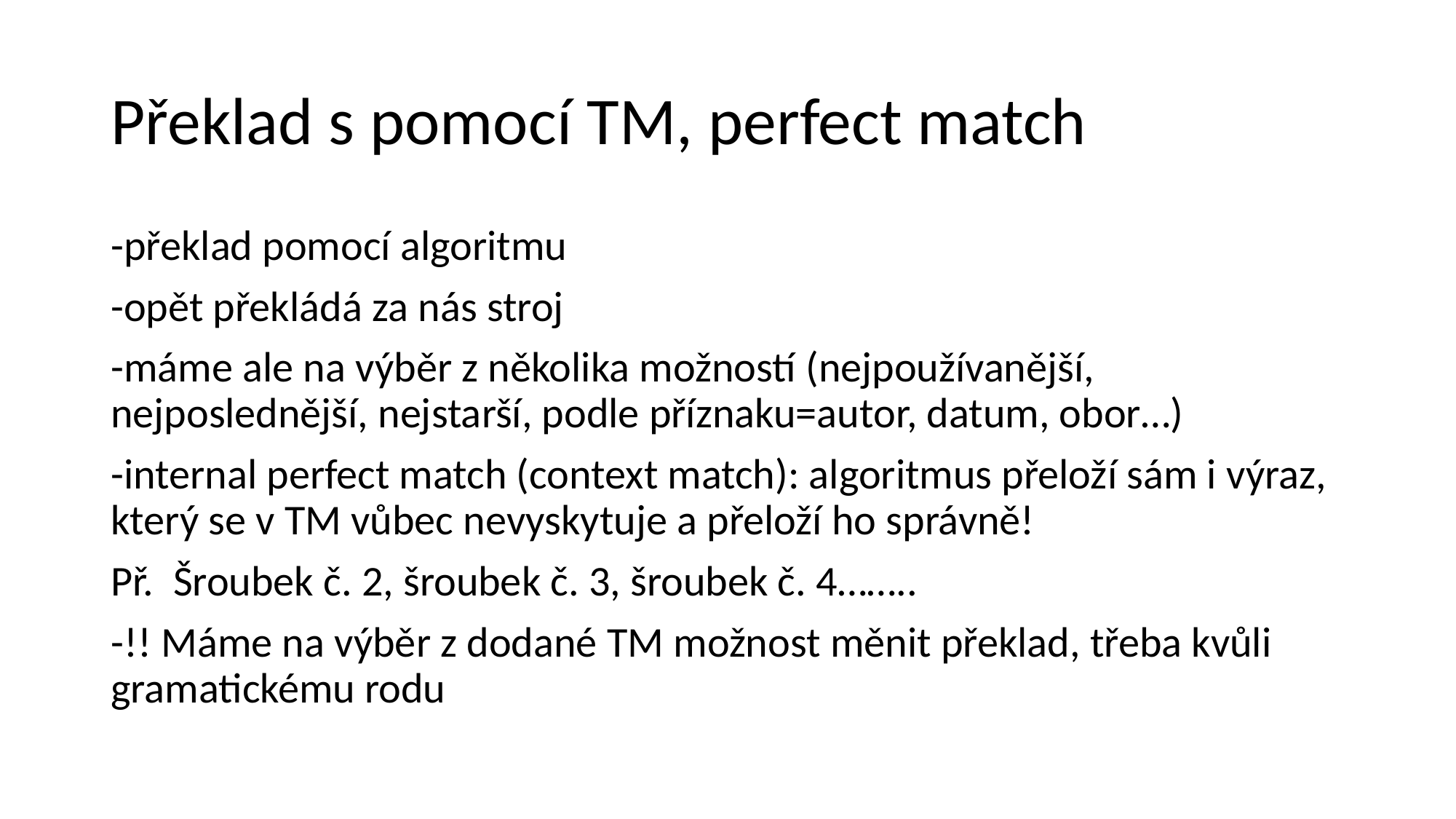

# Překlad s pomocí TM, perfect match
-překlad pomocí algoritmu
-opět překládá za nás stroj
-máme ale na výběr z několika možností (nejpoužívanější, nejposlednější, nejstarší, podle příznaku=autor, datum, obor…)
-internal perfect match (context match): algoritmus přeloží sám i výraz, který se v TM vůbec nevyskytuje a přeloží ho správně!
Př.  Šroubek č. 2, šroubek č. 3, šroubek č. 4……..
-!! Máme na výběr z dodané TM možnost měnit překlad, třeba kvůli gramatickému rodu